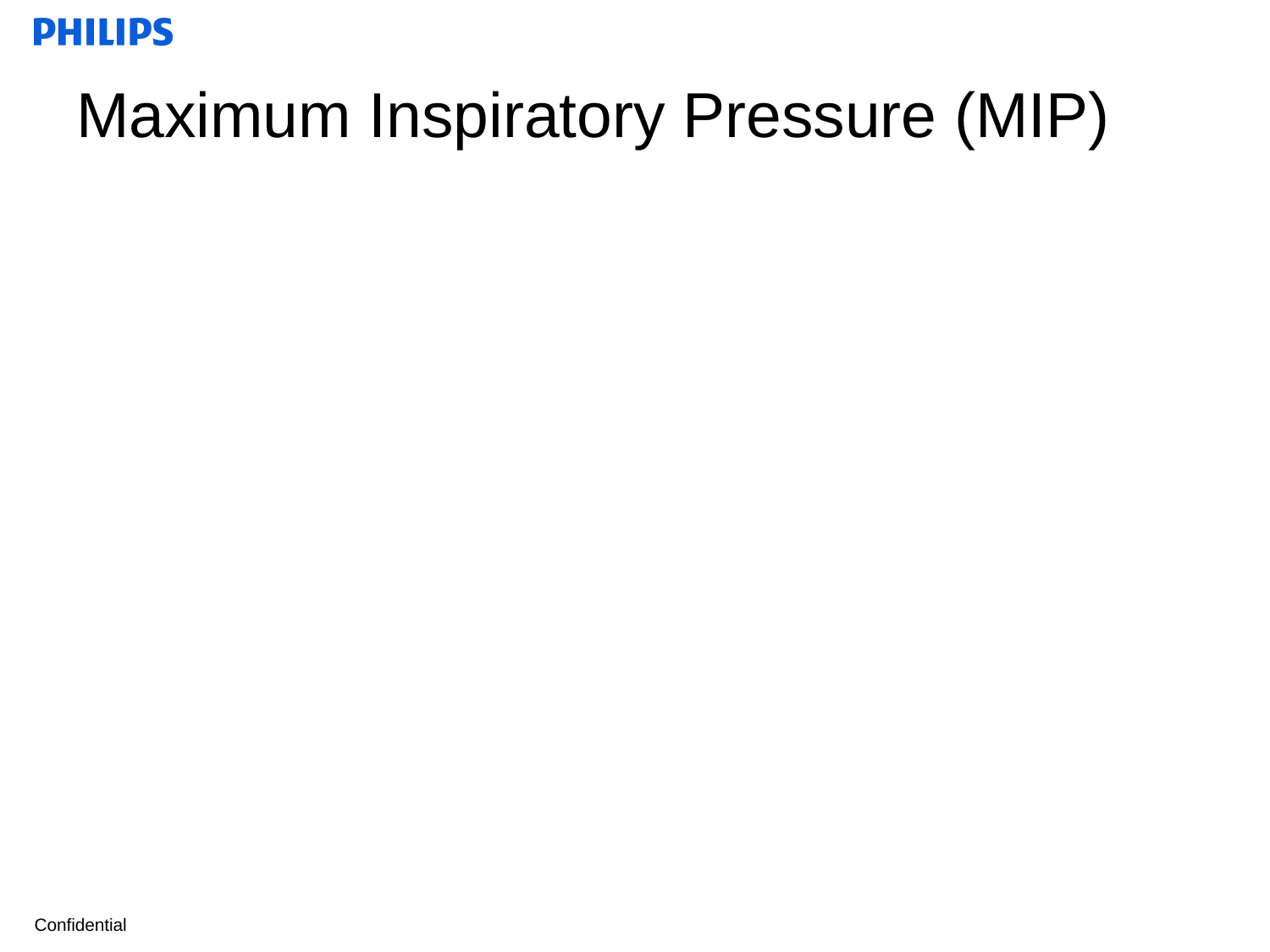

# Maximum Inspiratory Pressure (MIP)
Assessment of respiratory muscle function needs to be considered in terms of both strength and endurance.
The muscular strength of the diaphragm and accessory muscles, and to a lesser degree endurance is measured by performing a MIP.
Sometimes referred to as Negative Inspiratory Force (NIF).